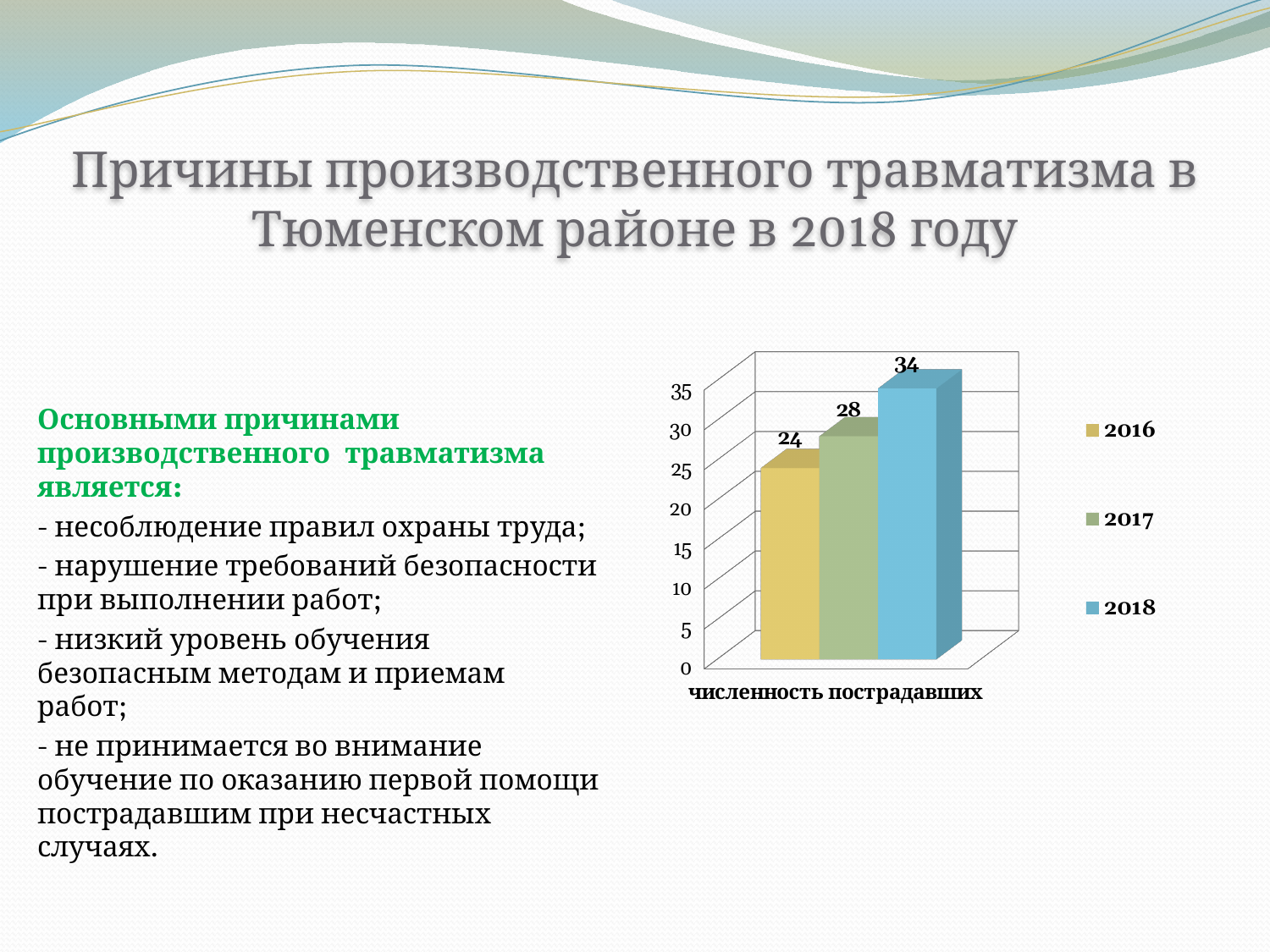

# Причины производственного травматизма в Тюменском районе в 2018 году

[unsupported chart]

[unsupported chart]

Основными причинами производственного  травматизма является:
- несоблюдение правил охраны труда;
- нарушение требований безопасности при выполнении работ;
- низкий уровень обучения безопасным методам и приемам работ;
- не принимается во внимание обучение по оказанию первой помощи пострадавшим при несчастных случаях.